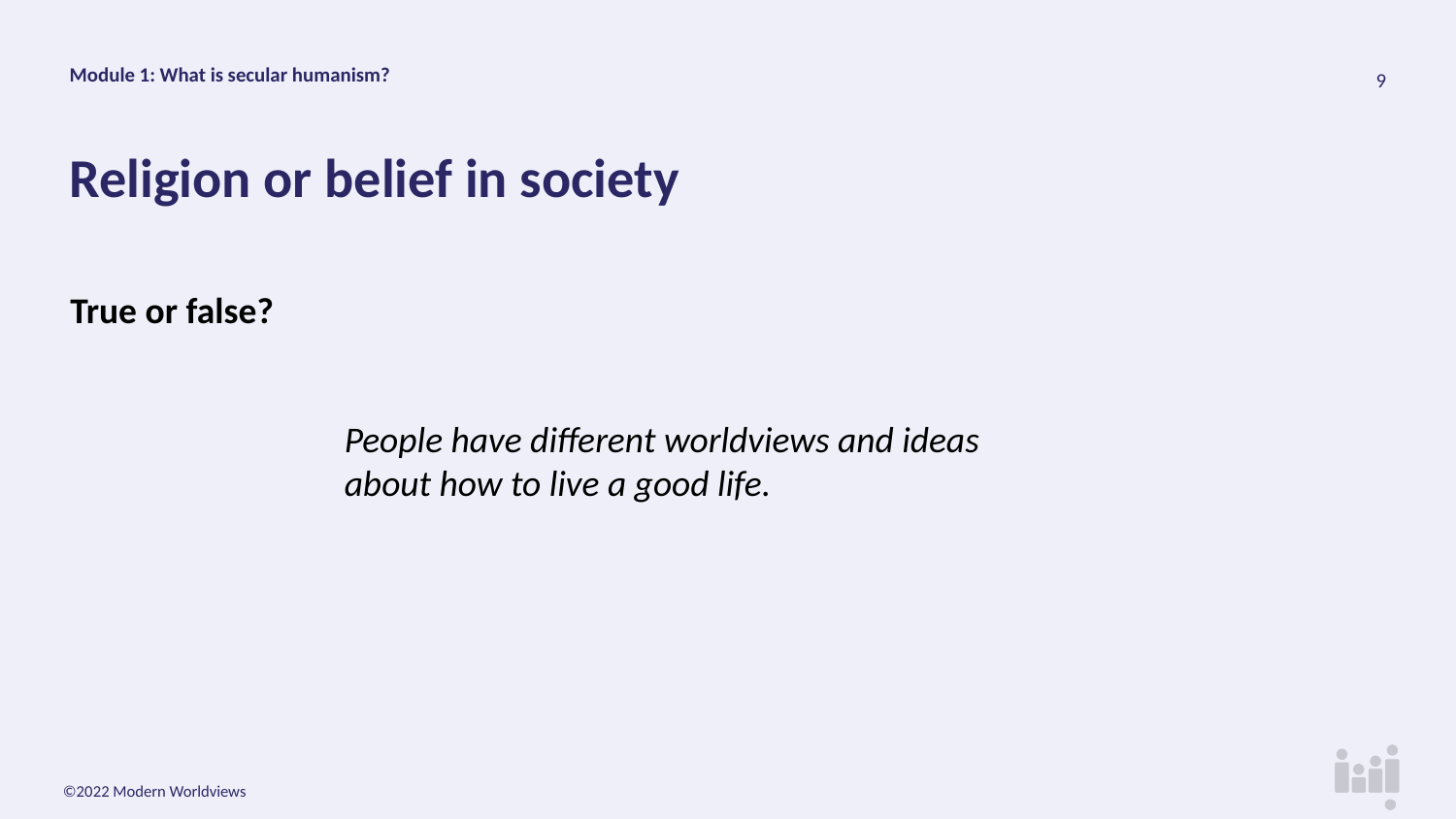

Module 1: What is secular humanism?

# Religion or belief in society
True or false?
People have different worldviews and ideas about how to live a good life.